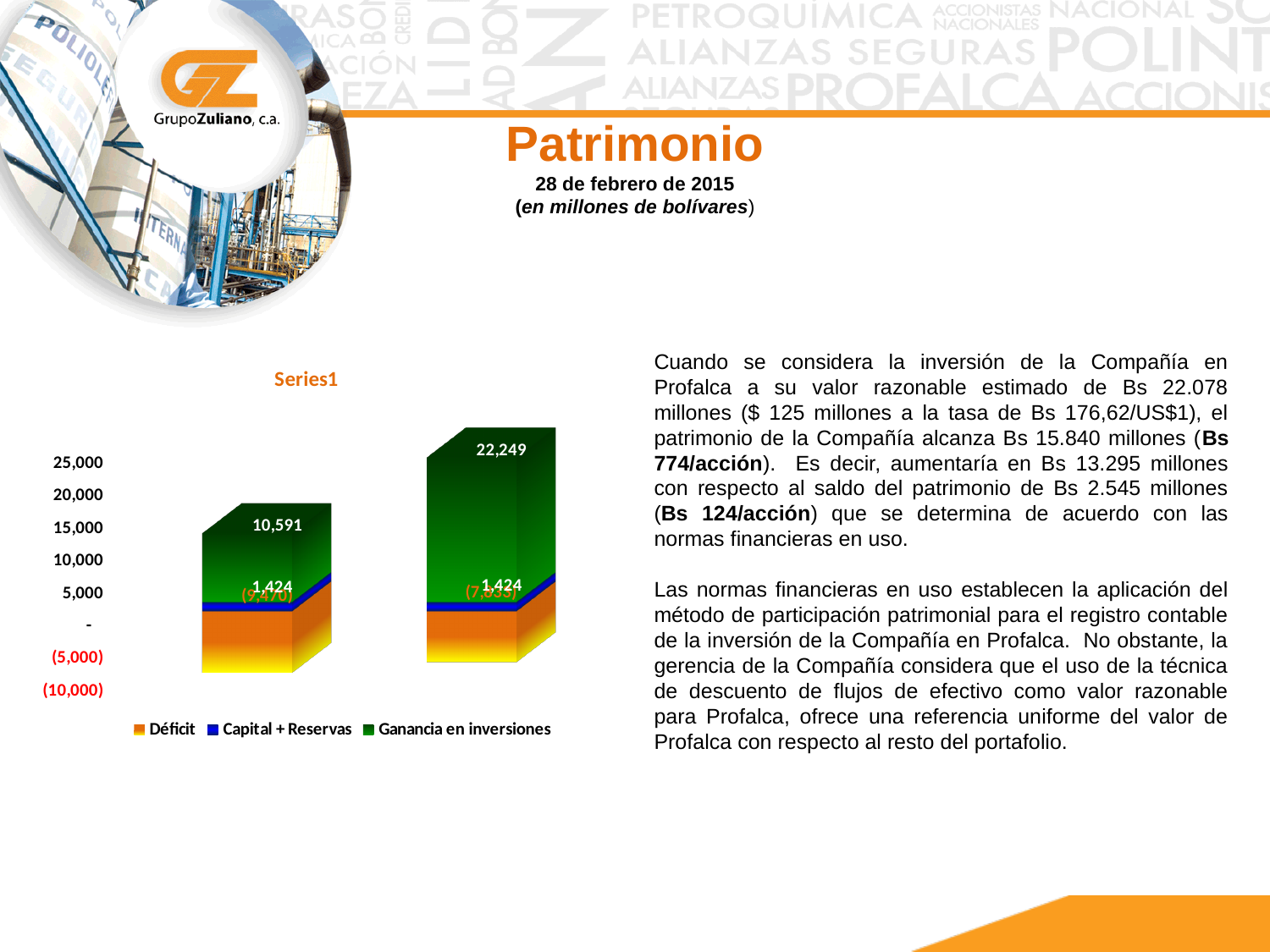

Patrimonio
28 de febrero de 2015
(en millones de bolívares)
Cuando se considera la inversión de la Compañía en Profalca a su valor razonable estimado de Bs 22.078 millones ($ 125 millones a la tasa de Bs 176,62/US$1), el patrimonio de la Compañía alcanza Bs 15.840 millones (Bs 774/acción).  Es decir, aumentaría en Bs 13.295 millones con respecto al saldo del patrimonio de Bs 2.545 millones (Bs 124/acción) que se determina de acuerdo con las normas financieras en uso.

Las normas financieras en uso establecen la aplicación del método de participación patrimonial para el registro contable de la inversión de la Compañía en Profalca.  No obstante, la gerencia de la Compañía considera que el uso de la técnica de descuento de flujos de efectivo como valor razonable para Profalca, ofrece una referencia uniforme del valor de Profalca con respecto al resto del portafolio.

[unsupported chart]